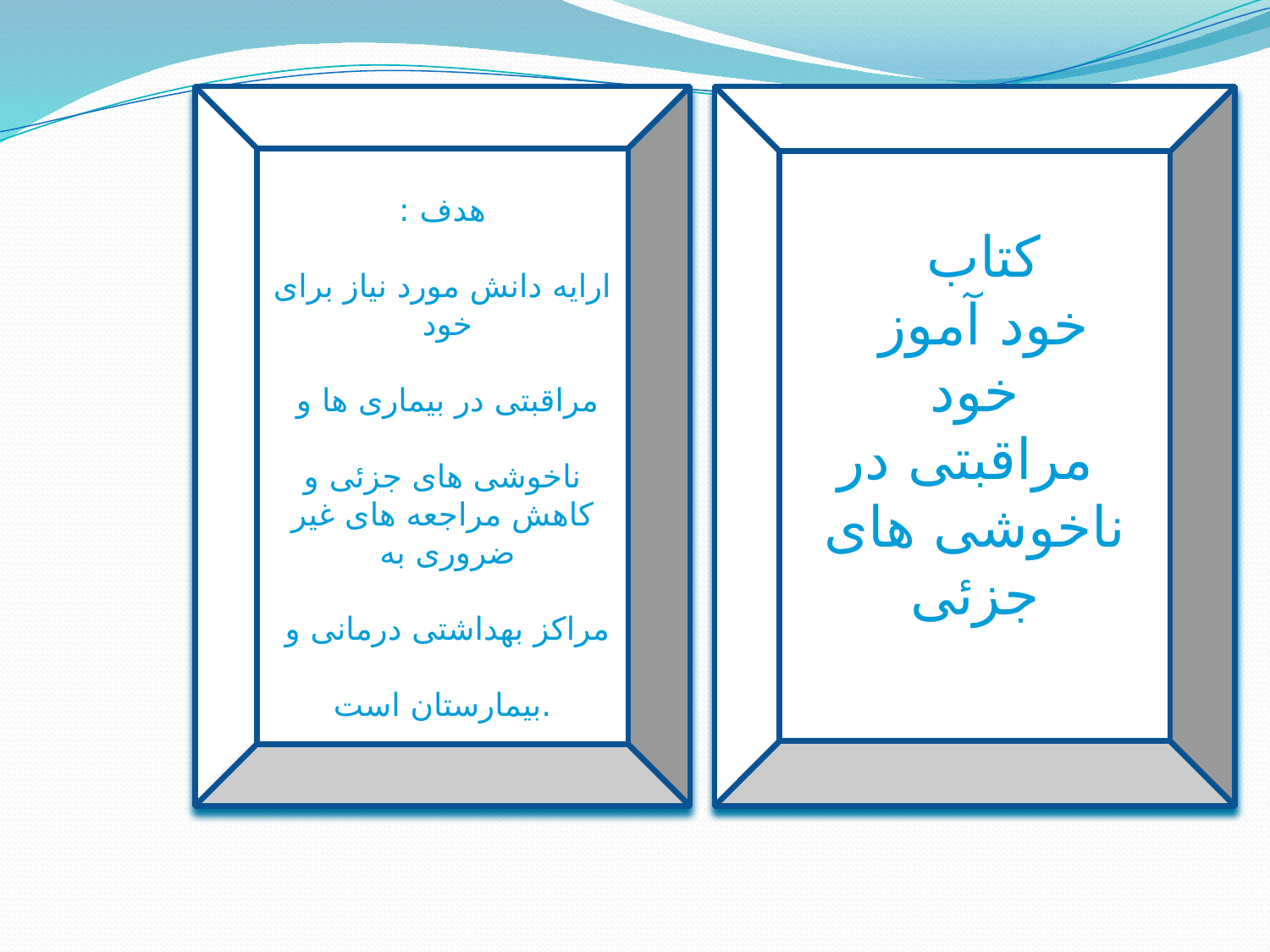

کتاب
خود آموز
خود
 مراقبتی در ناخوشی های
جزئی
هدف :

ارایه دانش مورد نیاز برای خود

مراقبتی در بیماری ها و

ناخوشی های جزئی و کاهش مراجعه های غیر ضروری به

مراکز بهداشتی درمانی و

.بیمارستان است